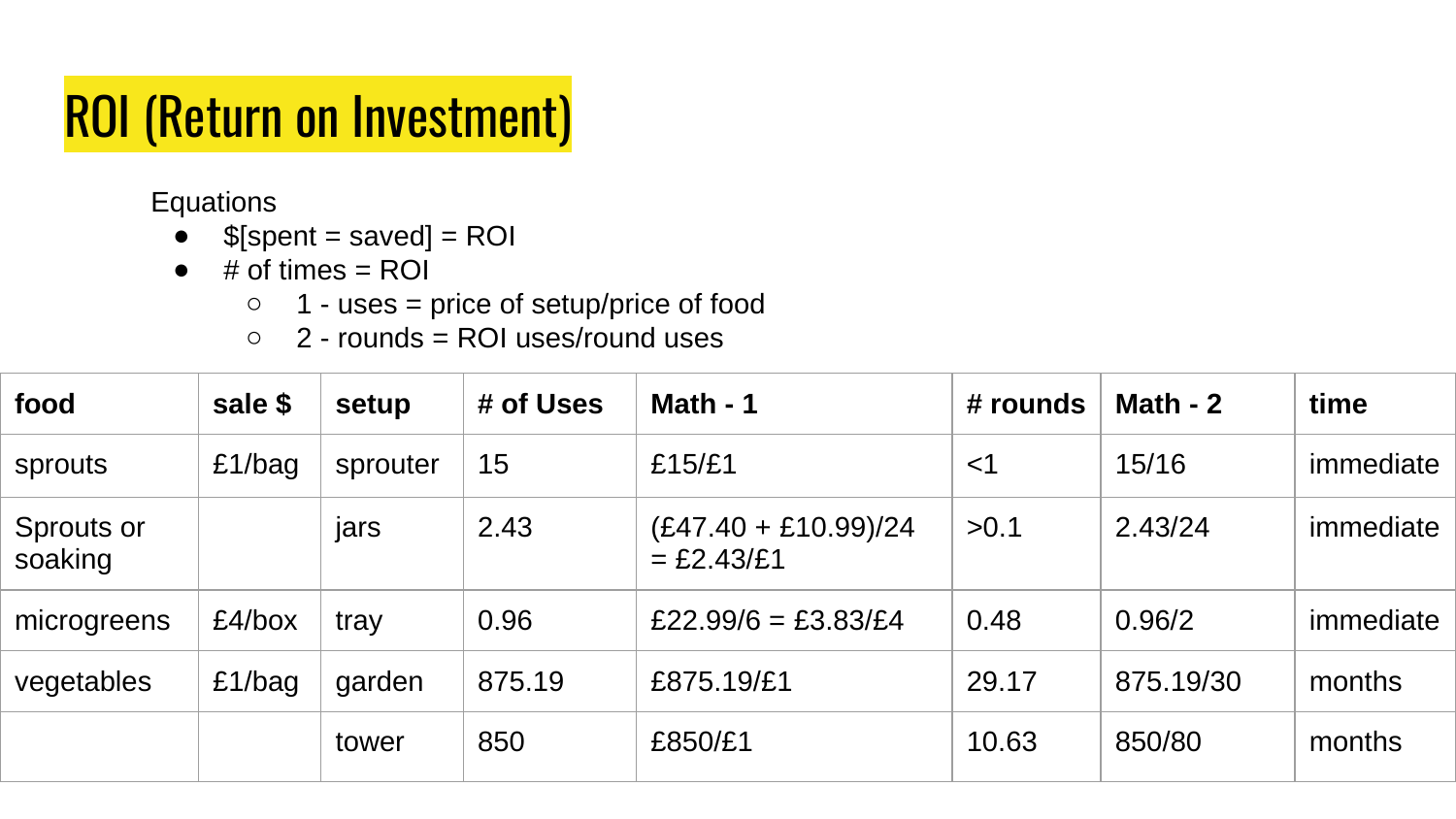

# ROI (Return on Investment)
Equations
$[spent = saved] = ROI
# of times = ROI
1 - uses = price of setup/price of food
2 - rounds = ROI uses/round uses
| food | sale $ | setup | # of Uses | Math - 1 | # rounds | Math - 2 | time |
| --- | --- | --- | --- | --- | --- | --- | --- |
| sprouts | £1/bag | sprouter | 15 | £15/£1 | <1 | 15/16 | immediate |
| Sprouts or soaking |  | jars | 2.43 | (£47.40 + £10.99)/24 = £2.43/£1 | >0.1 | 2.43/24 | immediate |
| microgreens | £4/box | tray | 0.96 | £22.99/6 = £3.83/£4 | 0.48 | 0.96/2 | immediate |
| vegetables | £1/bag | garden | 875.19 | £875.19/£1 | 29.17 | 875.19/30 | months |
|  |  | tower | 850 | £850/£1 | 10.63 | 850/80 | months |